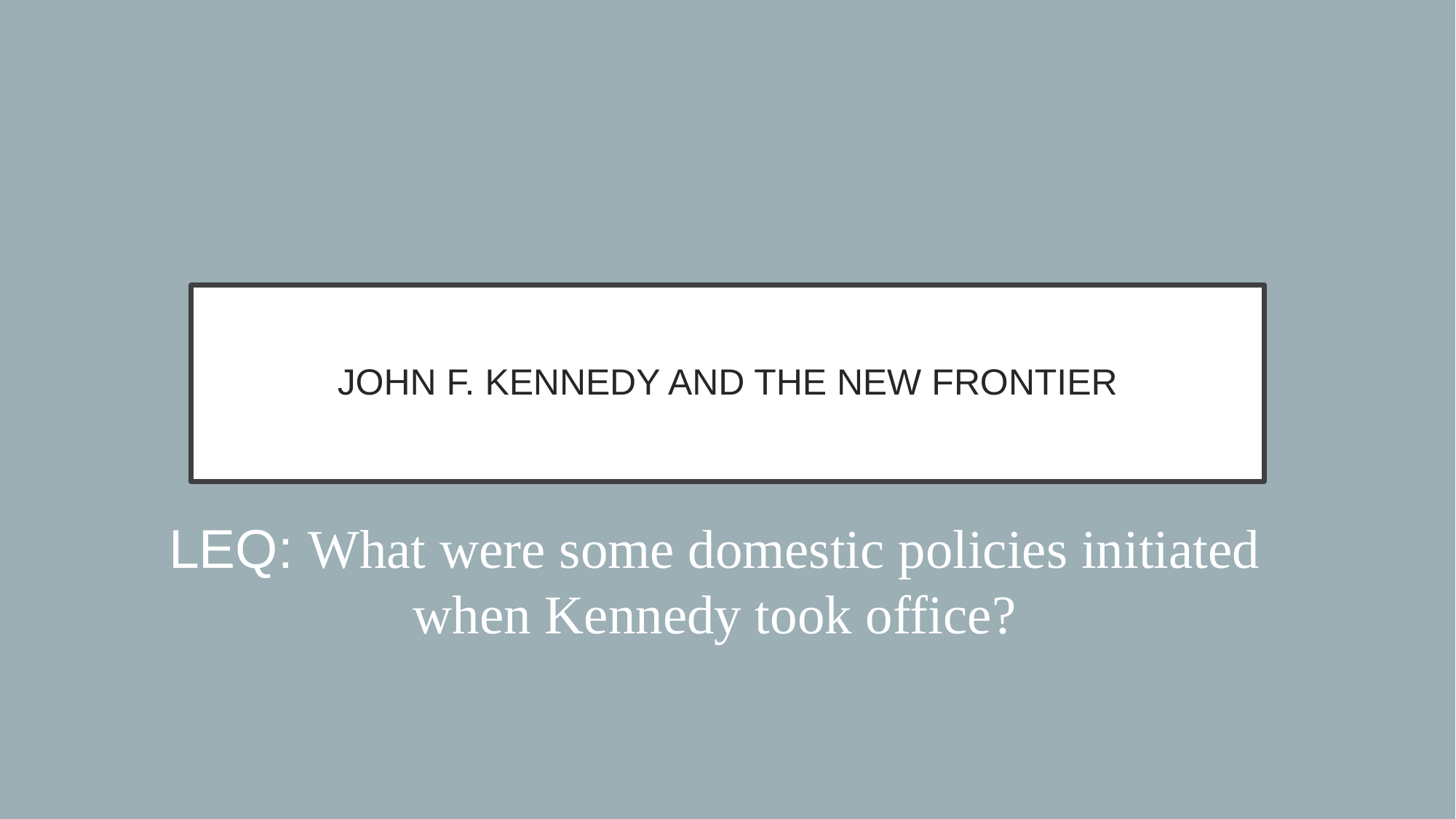

# JOHN F. KENNEDY AND THE NEW FRONTIER
LEQ: What were some domestic policies initiated when Kennedy took office?